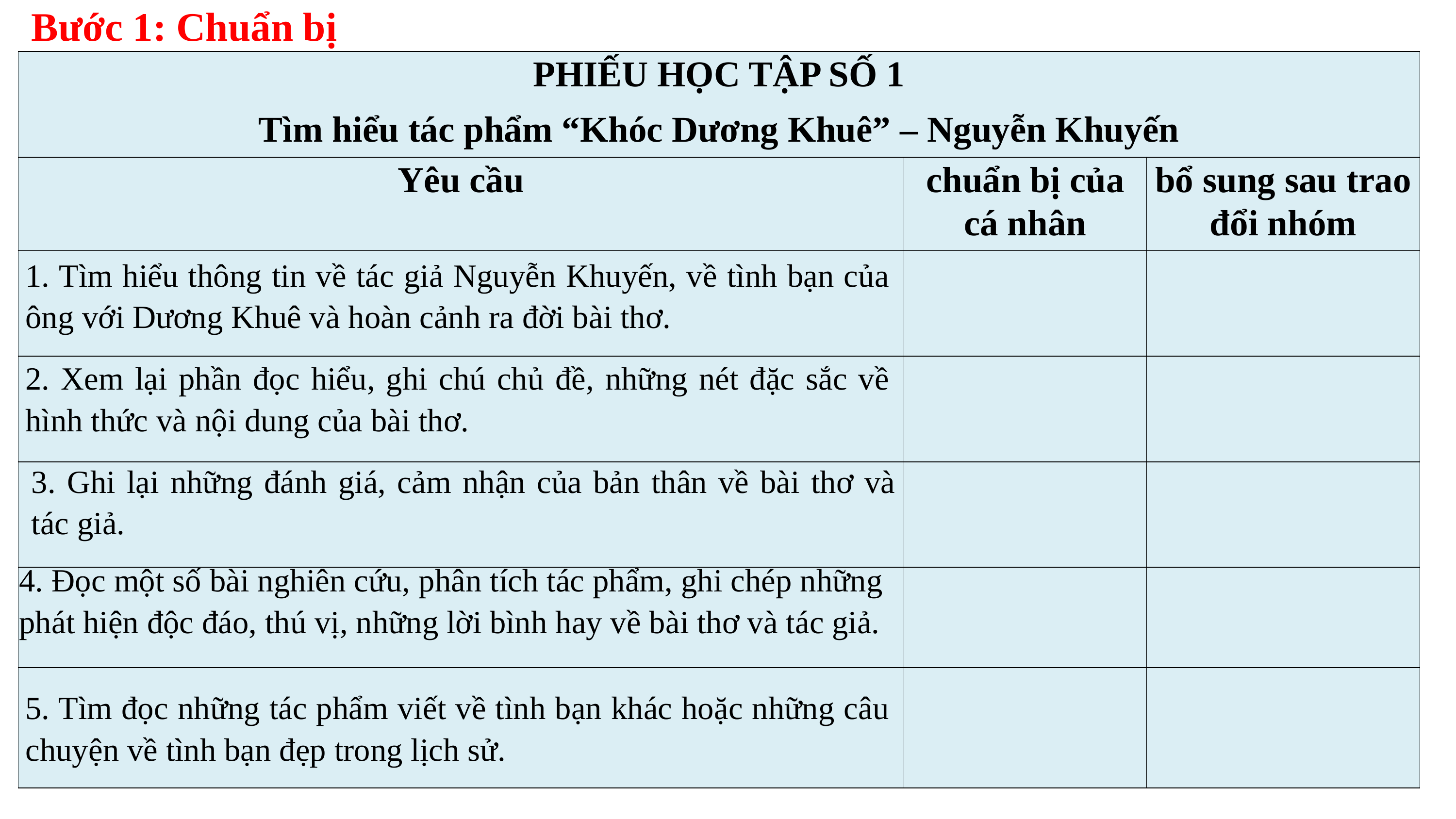

Bước 1: Chuẩn bị
| PHIẾU HỌC TẬP SỐ 1 Tìm hiểu tác phẩm “Khóc Dương Khuê” – Nguyễn Khuyến |  |  |
| --- | --- | --- |
| Yêu cầu | chuẩn bị của cá nhân | bổ sung sau trao đổi nhóm |
|  |  |  |
|  |  |  |
|  |  |  |
|  |  |  |
|  |  |  |
1. Tìm hiểu thông tin về tác giả Nguyễn Khuyến, về tình bạn của ông với Dương Khuê và hoàn cảnh ra đời bài thơ.
2. Xem lại phần đọc hiểu, ghi chú chủ đề, những nét đặc sắc về hình thức và nội dung của bài thơ.
3. Ghi lại những đánh giá, cảm nhận của bản thân về bài thơ và tác giả.
4. Đọc một số bài nghiên cứu, phân tích tác phẩm, ghi chép những phát hiện độc đáo, thú vị, những lời bình hay về bài thơ và tác giả.
5. Tìm đọc những tác phẩm viết về tình bạn khác hoặc những câu chuyện về tình bạn đẹp trong lịch sử.